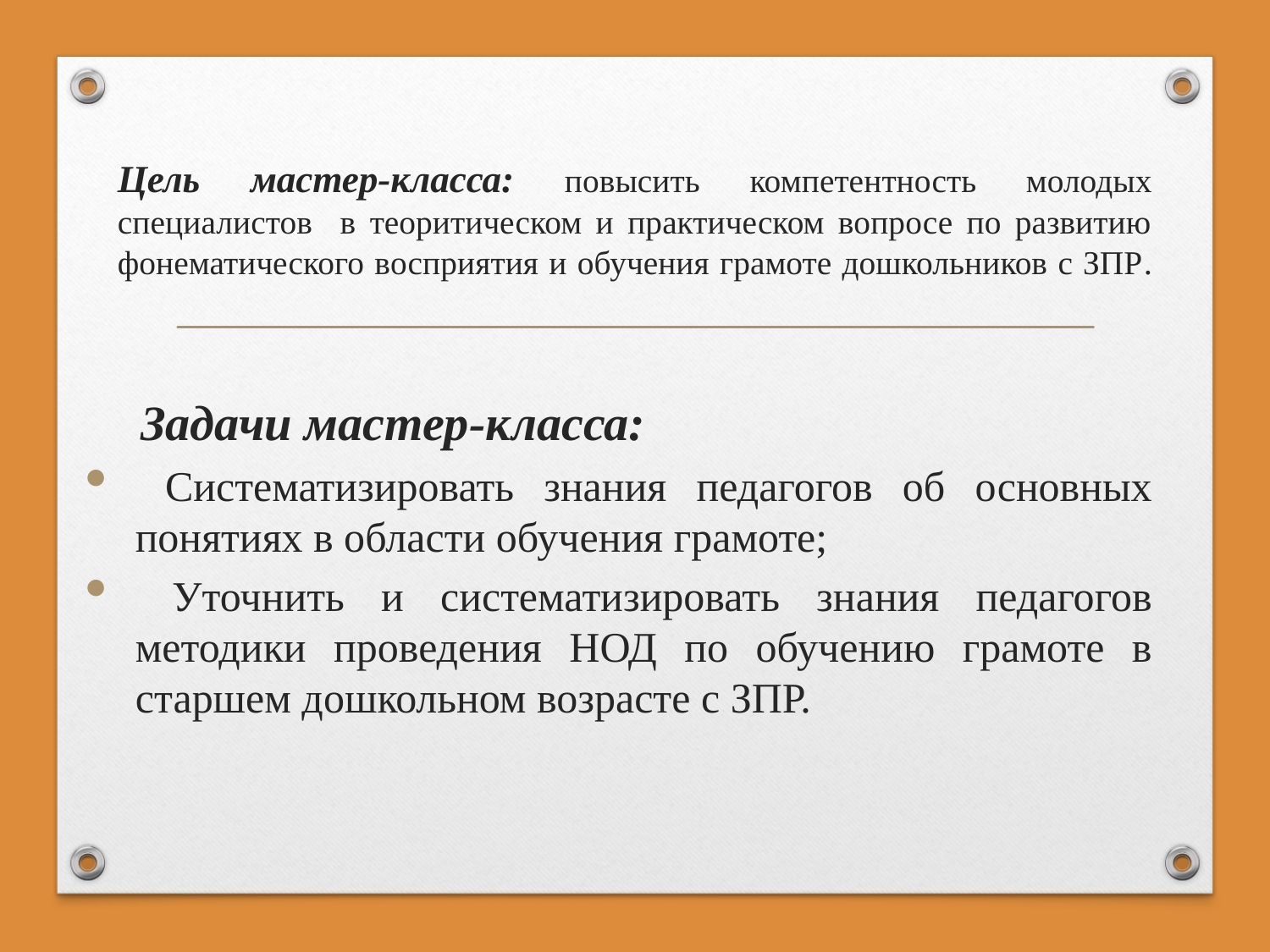

# Цель мастер-класса: повысить компетентность молодых специалистов  в теоритическом и практическом вопросе по развитию фонематического восприятия и обучения грамоте дошкольников с ЗПР.
     Задачи мастер-класса:
 Систематизировать знания педагогов об основных понятиях в области обучения грамоте;
 Уточнить и систематизировать знания педагогов методики проведения НОД по обучению грамоте в старшем дошкольном возрасте с ЗПР.